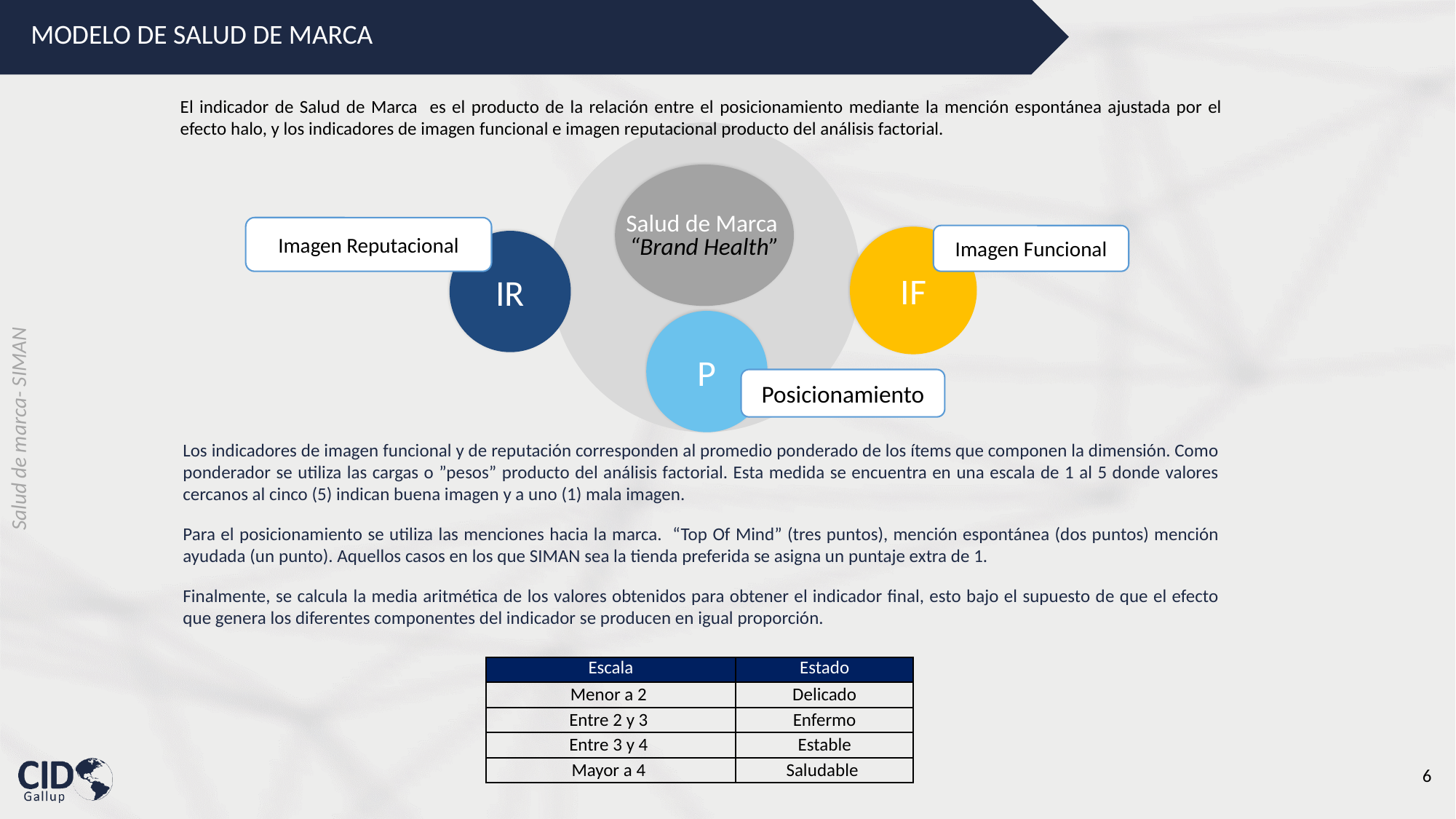

MODELO DE SALUD DE MARCA
El indicador de Salud de Marca  es el producto de la relación entre el posicionamiento mediante la mención espontánea ajustada por el efecto halo, y los indicadores de imagen funcional e imagen reputacional producto del análisis factorial.

Salud de Marca
“Brand Health”

Imagen Reputacional
Imagen Funcional
IF
IR
P
Posicionamiento
Los indicadores de imagen funcional y de reputación corresponden al promedio ponderado de los ítems que componen la dimensión. Como ponderador se utiliza las cargas o ”pesos” producto del análisis factorial. Esta medida se encuentra en una escala de 1 al 5 donde valores cercanos al cinco (5) indican buena imagen y a uno (1) mala imagen.
Para el posicionamiento se utiliza las menciones hacia la marca.  “Top Of Mind” (tres puntos), mención espontánea (dos puntos) mención ayudada (un punto). Aquellos casos en los que SIMAN sea la tienda preferida se asigna un puntaje extra de 1.
Finalmente, se calcula la media aritmética de los valores obtenidos para obtener el indicador final, esto bajo el supuesto de que el efecto que genera los diferentes componentes del indicador se producen en igual proporción.

| Escala | Estado |
| --- | --- |
| Menor a 2 | Delicado |
| Entre 2 y 3 | Enfermo |
| Entre 3 y 4 | Estable |
| Mayor a 4 | Saludable |